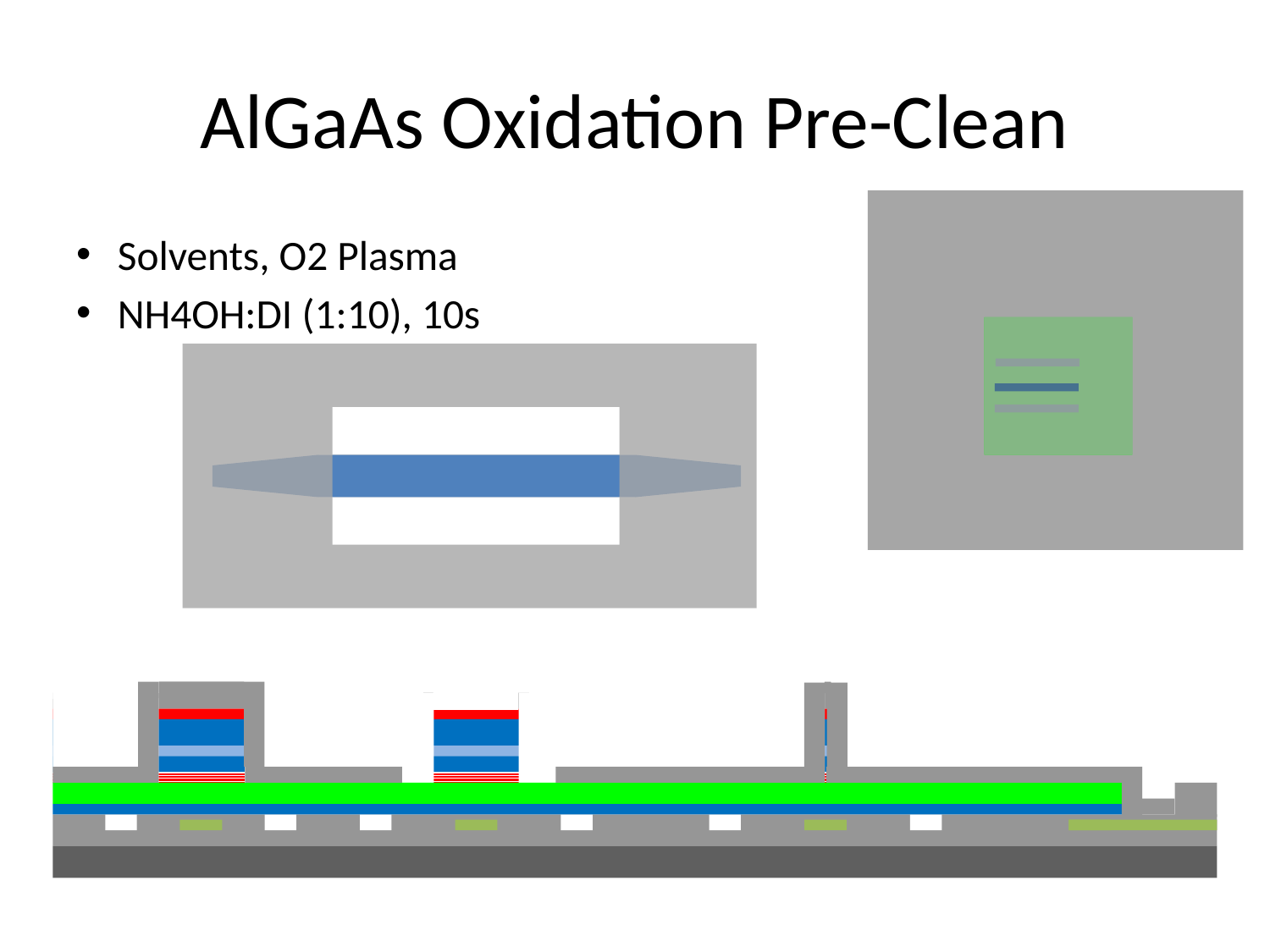

# AlGaAs Oxidation Pre-Clean

Solvents, O2 Plasma
NH4OH:DI (1:10), 10s